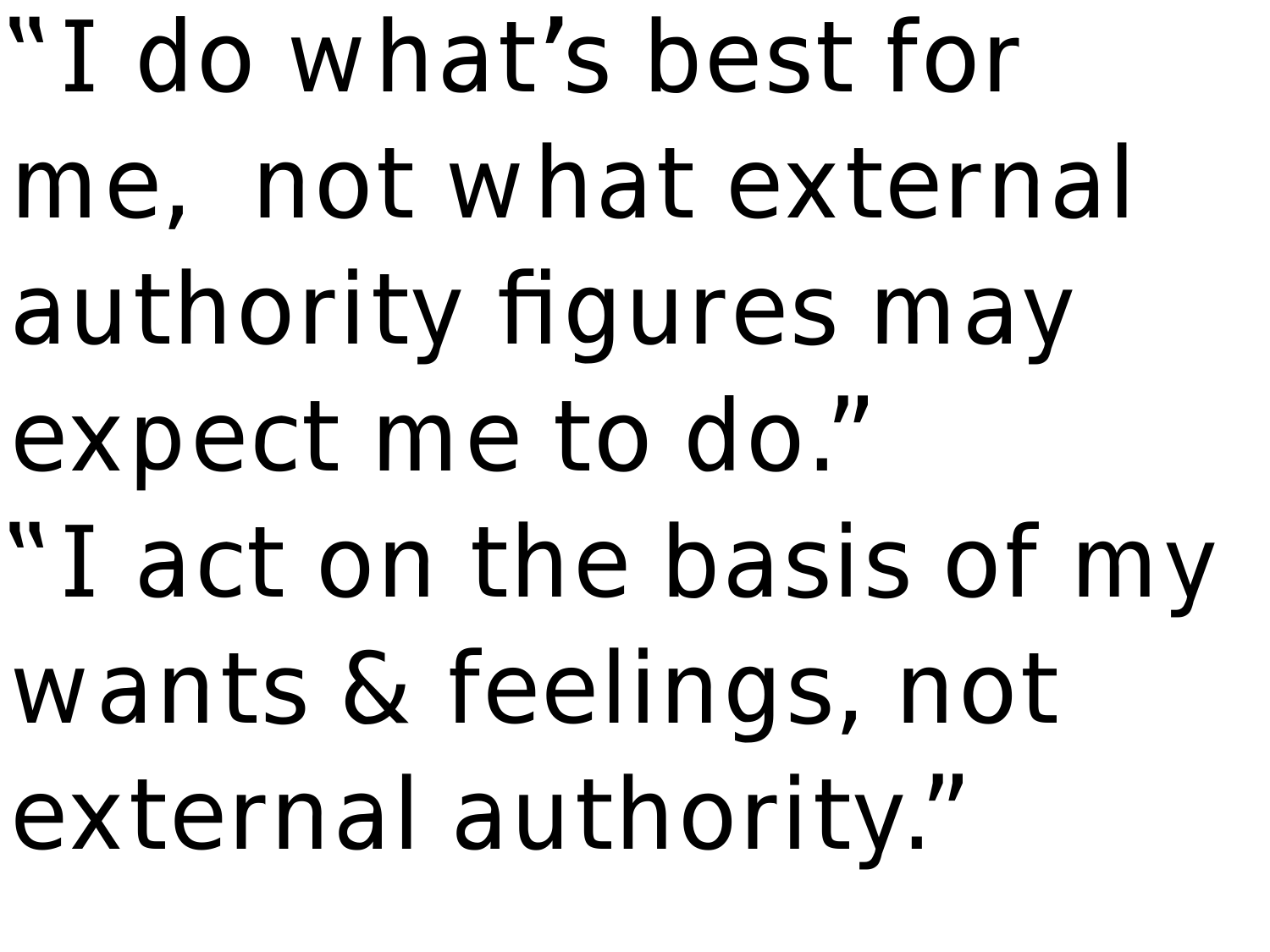

“I do what’s best for
me,  not what external
authority figures may
expect me to do.”
“I act on the basis of my
wants & feelings, not
external authority.”